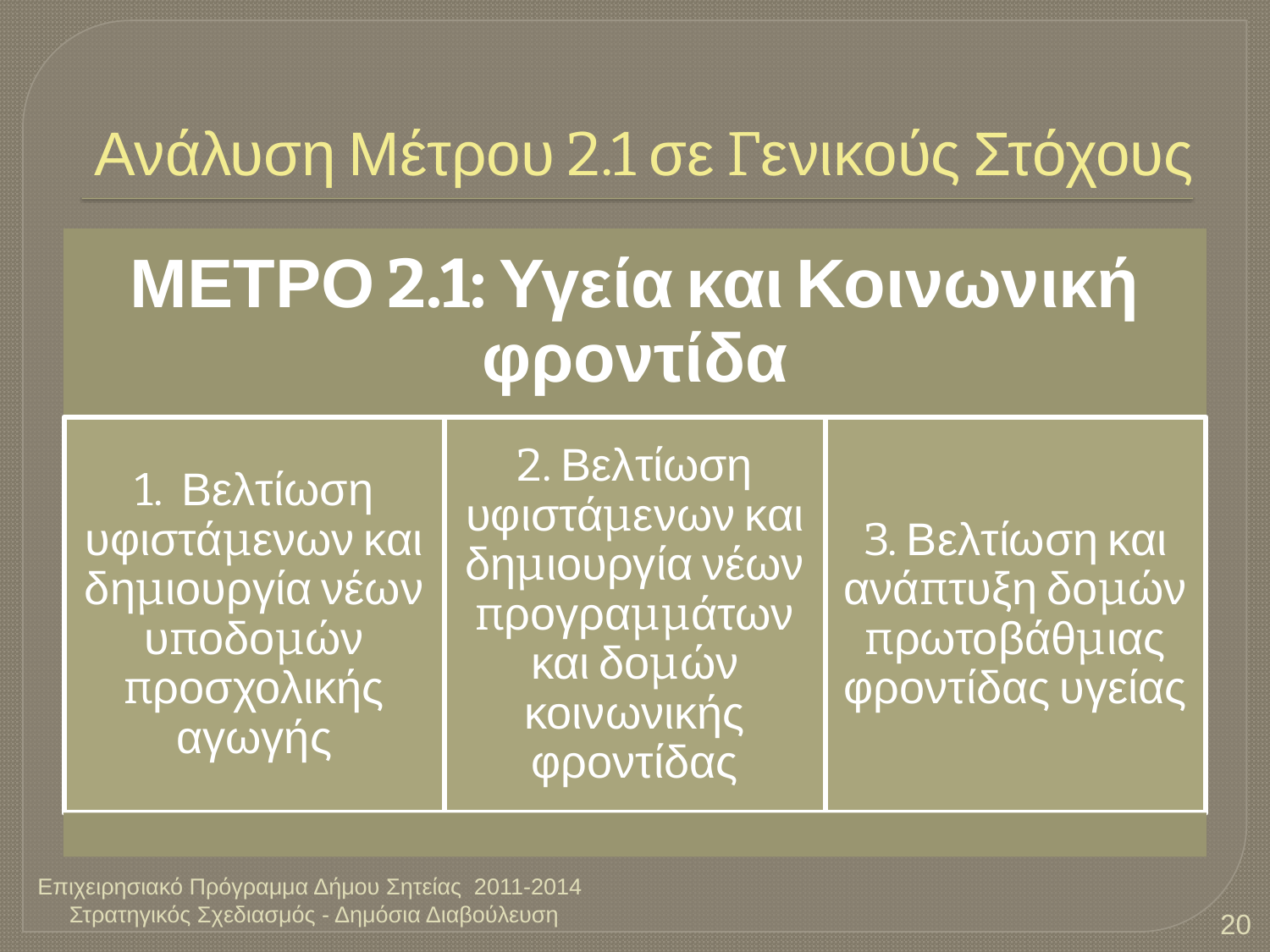

# Ανάλυση Μέτρου 2.1 σε Γενικούς Στόχους
ΜΕΤΡΟ 2.1: Υγεία και Κοινωνική φροντίδα
1.  Βελτίωση υφιστάμενων και δημιουργία νέων υποδομών προσχολικής αγωγής
2. Βελτίωση υφιστάμενων και δημιουργία νέων προγραμμάτων και δομών κοινωνικής φροντίδας
3. Βελτίωση και ανάπτυξη δομών πρωτοβάθμιας φροντίδας υγείας
Επιχειρησιακό Πρόγραμμα Δήμου Σητείας  2011-2014        Στρατηγικός Σχεδιασμός - Δημόσια Διαβούλευση
20